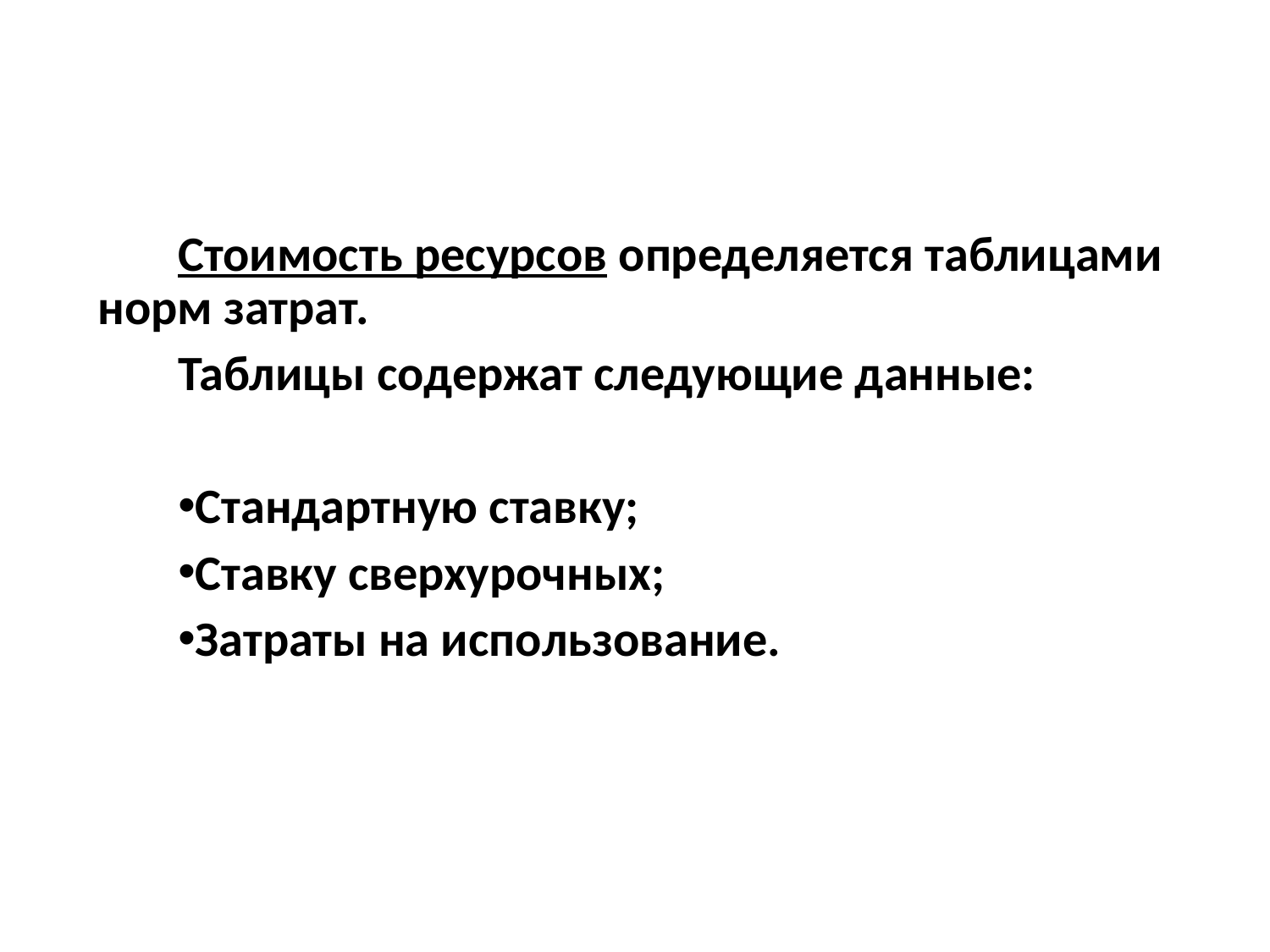

Стоимость ресурсов определяется таблицами норм затрат.
Таблицы содержат следующие данные:

Стандартную ставку;
Ставку сверхурочных;
Затраты на использование.